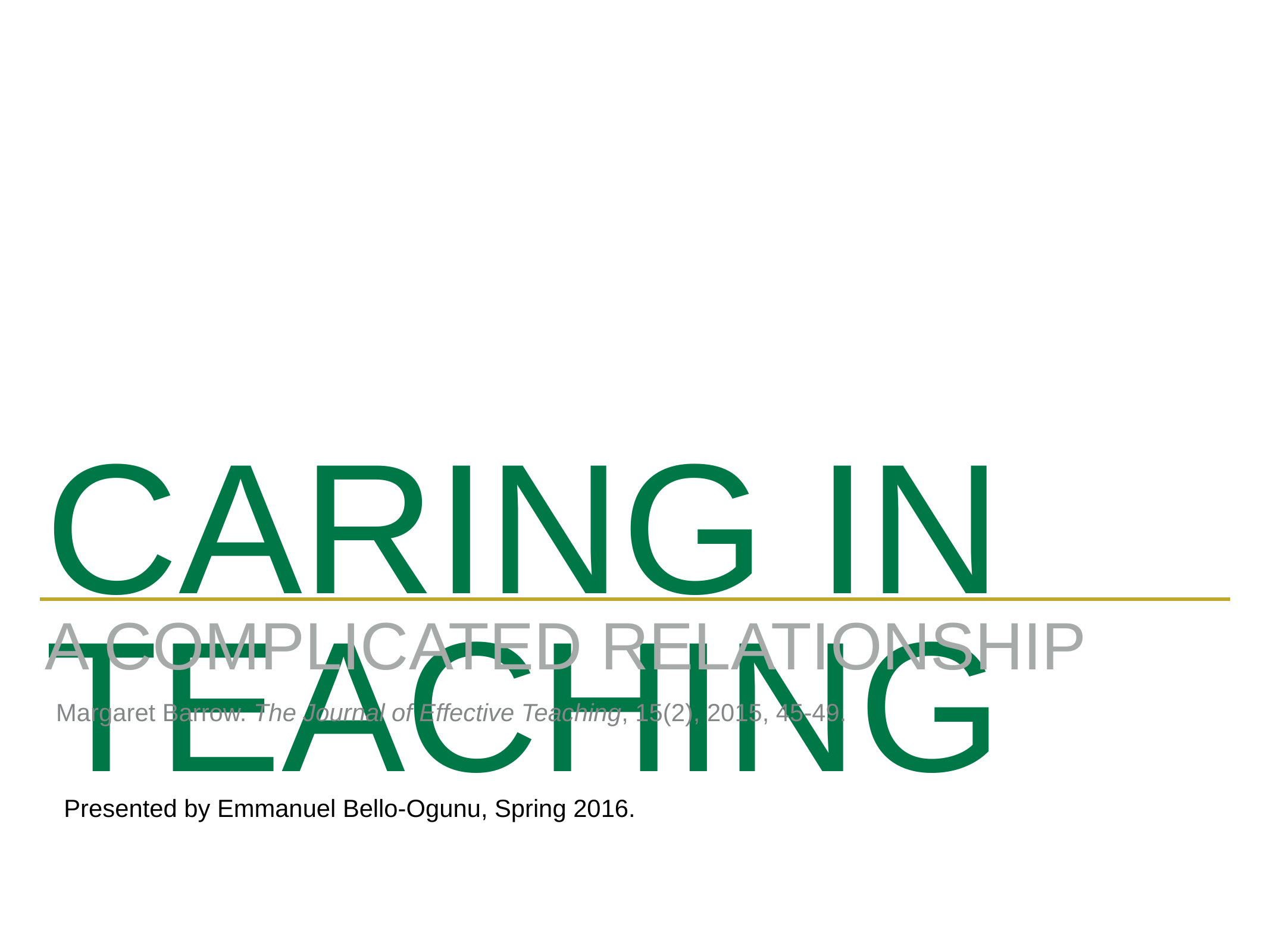

# Caring in teaching
a complicated relationship
Margaret Barrow. The Journal of Effective Teaching, 15(2), 2015, 45-49.
Presented by Emmanuel Bello-Ogunu, Spring 2016.